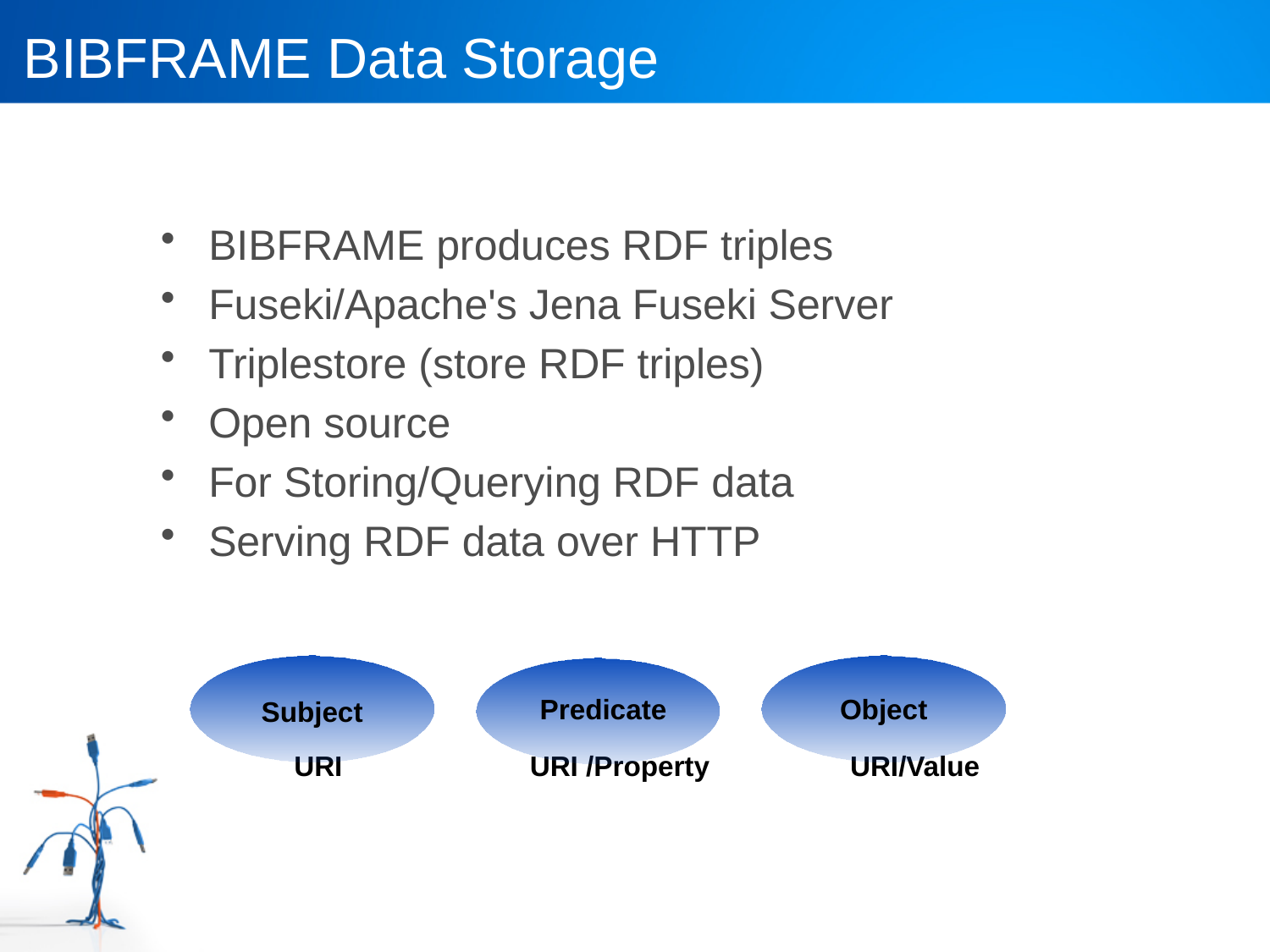

# BIBFRAME Data Storage
BIBFRAME produces RDF triples
Fuseki/Apache's Jena Fuseki Server
Triplestore (store RDF triples)
Open source
For Storing/Querying RDF data
Serving RDF data over HTTP

                 URI                        URI /Property                  URI/Value

Predicate
Object
Subject